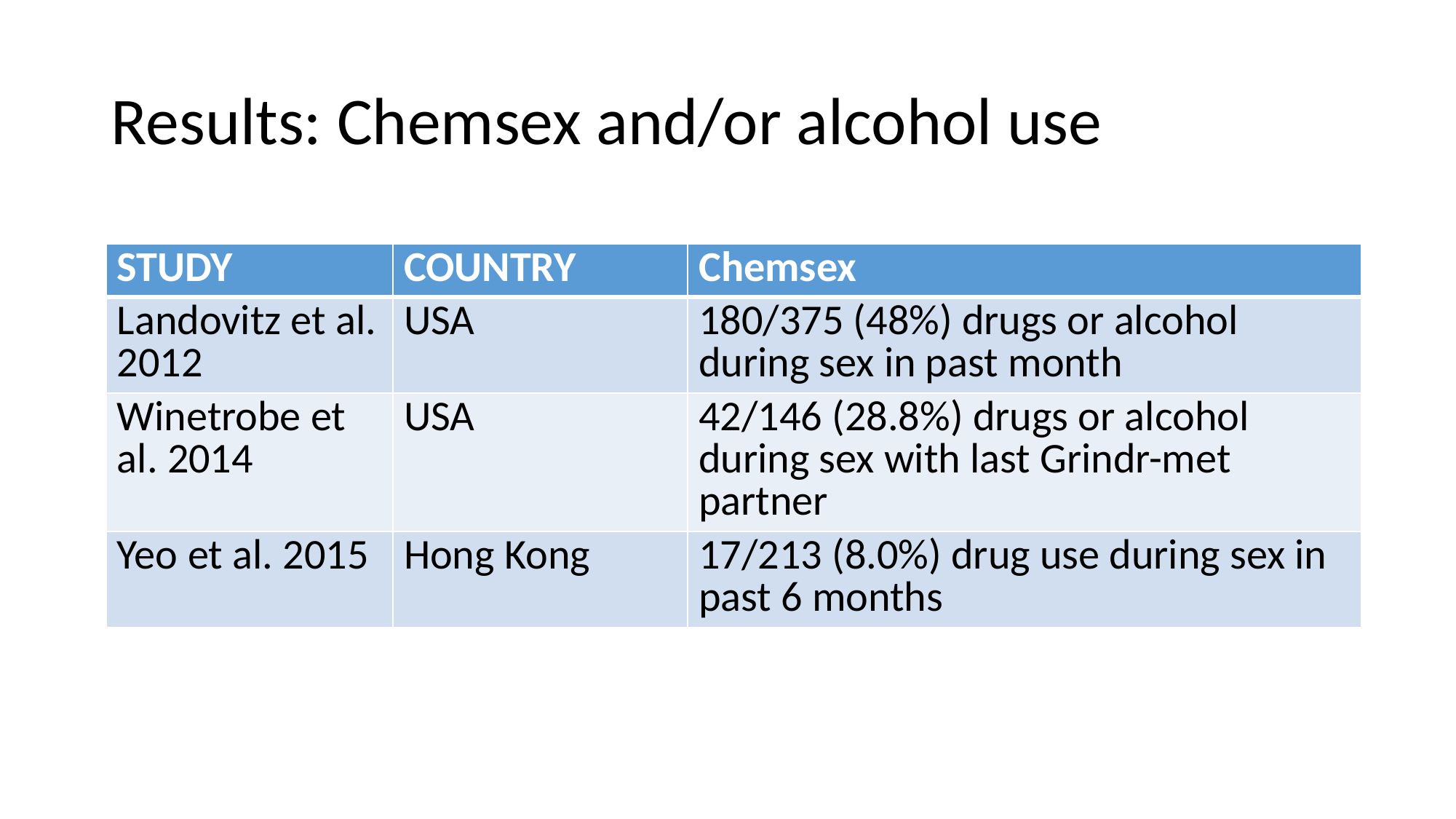

# Results: Chemsex and/or alcohol use
| STUDY | COUNTRY | Chemsex |
| --- | --- | --- |
| Landovitz et al. 2012 | USA | 180/375 (48%) drugs or alcohol during sex in past month |
| Winetrobe et al. 2014 | USA | 42/146 (28.8%) drugs or alcohol during sex with last Grindr-met partner |
| Yeo et al. 2015 | Hong Kong | 17/213 (8.0%) drug use during sex in past 6 months |